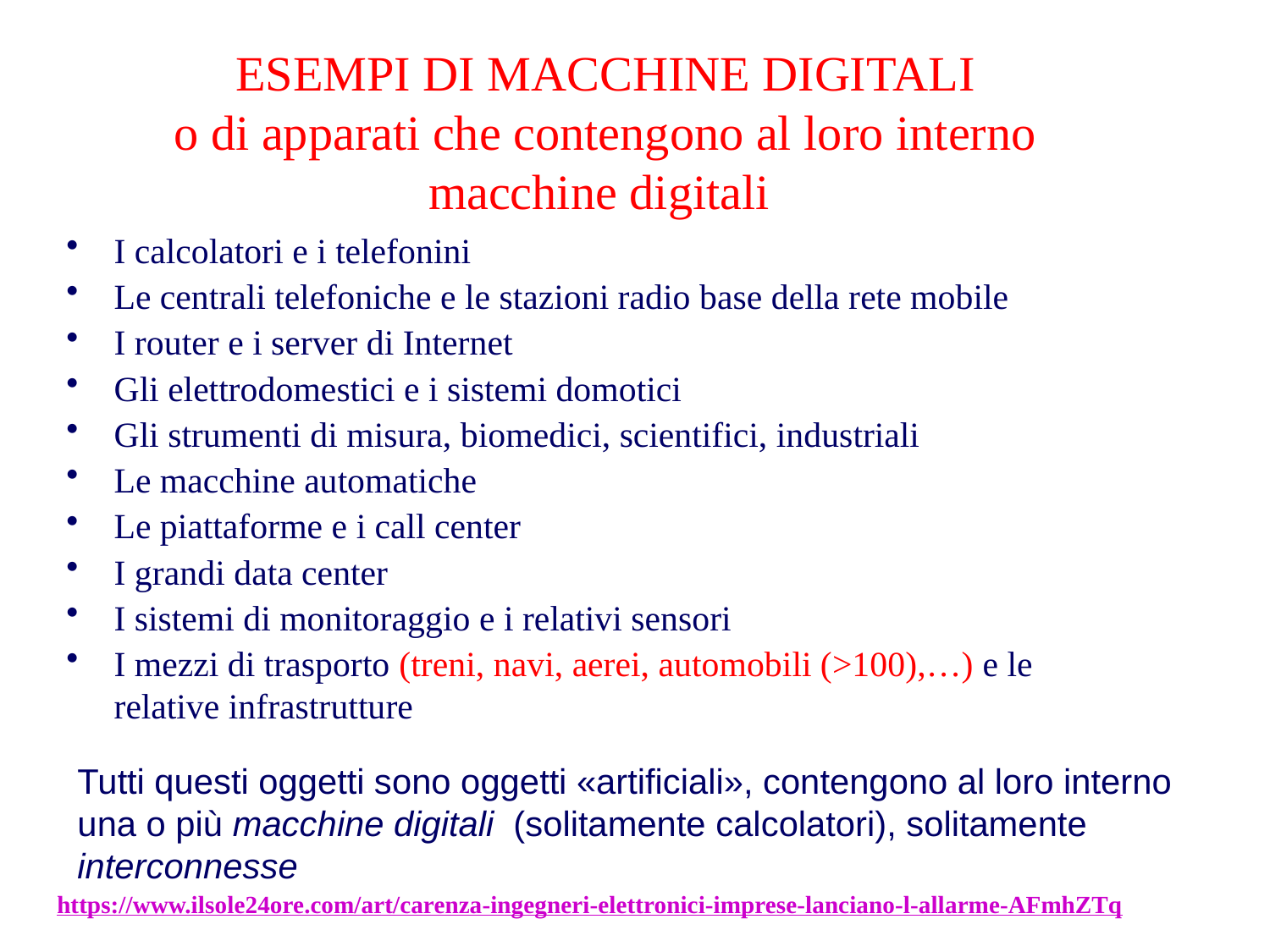

# ESEMPI DI MACCHINE DIGITALI o di apparati che contengono al loro interno macchine digitali
I calcolatori e i telefonini
Le centrali telefoniche e le stazioni radio base della rete mobile
I router e i server di Internet
Gli elettrodomestici e i sistemi domotici
Gli strumenti di misura, biomedici, scientifici, industriali
Le macchine automatiche
Le piattaforme e i call center
I grandi data center
I sistemi di monitoraggio e i relativi sensori
I mezzi di trasporto (treni, navi, aerei, automobili (>100),…) e le relative infrastrutture

Tutti questi oggetti sono oggetti «artificiali», contengono al loro interno una o più macchine digitali  (solitamente calcolatori), solitamente interconnesse
https://www.ilsole24ore.com/art/carenza-ingegneri-elettronici-imprese-lanciano-l-allarme-AFmhZTq